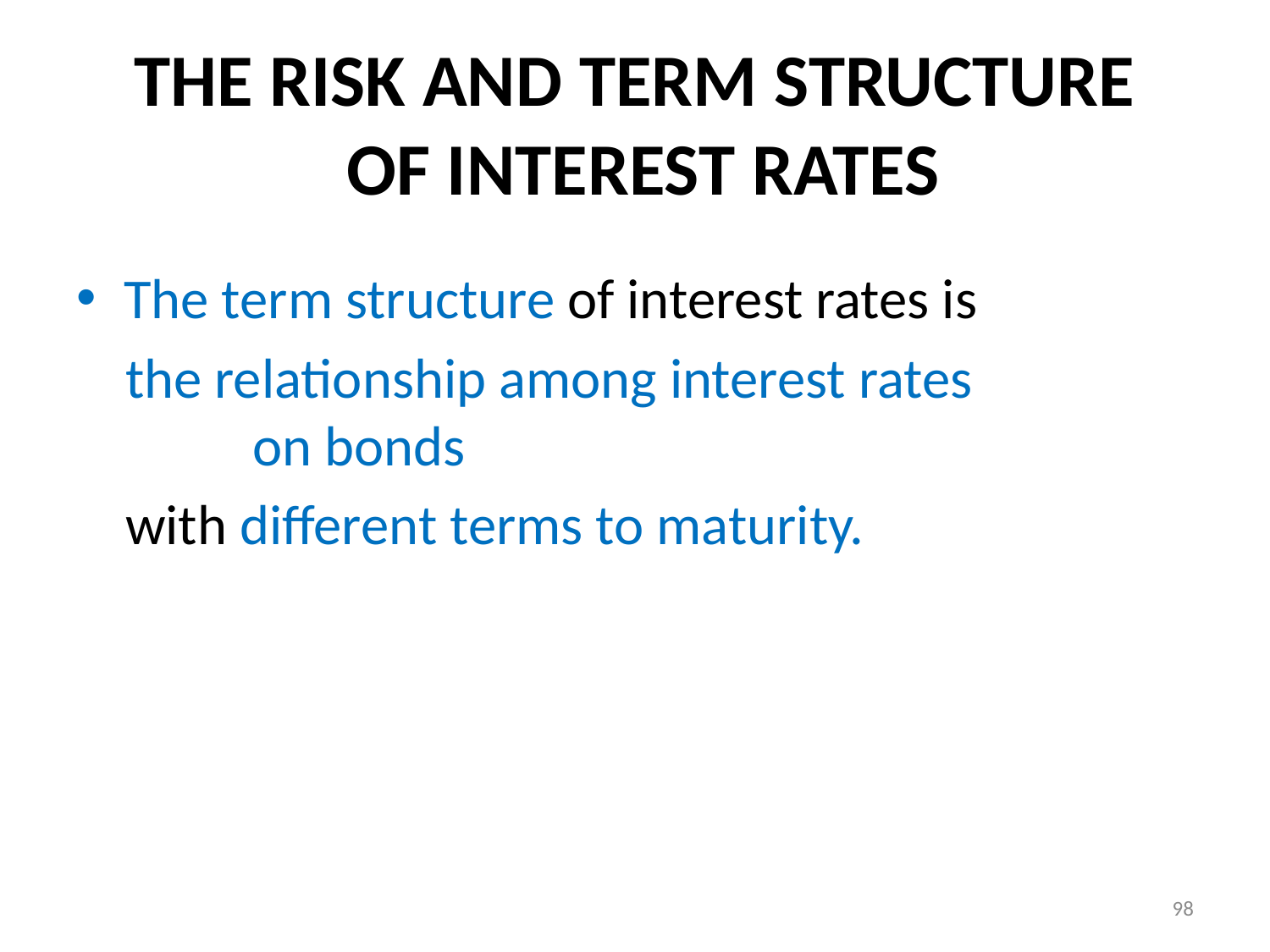

# THE RISK AND TERM STRUCTURE OF INTEREST RATES
The term structure of interest rates is
the relationship among interest rates                            on bonds
with different terms to maturity.

98